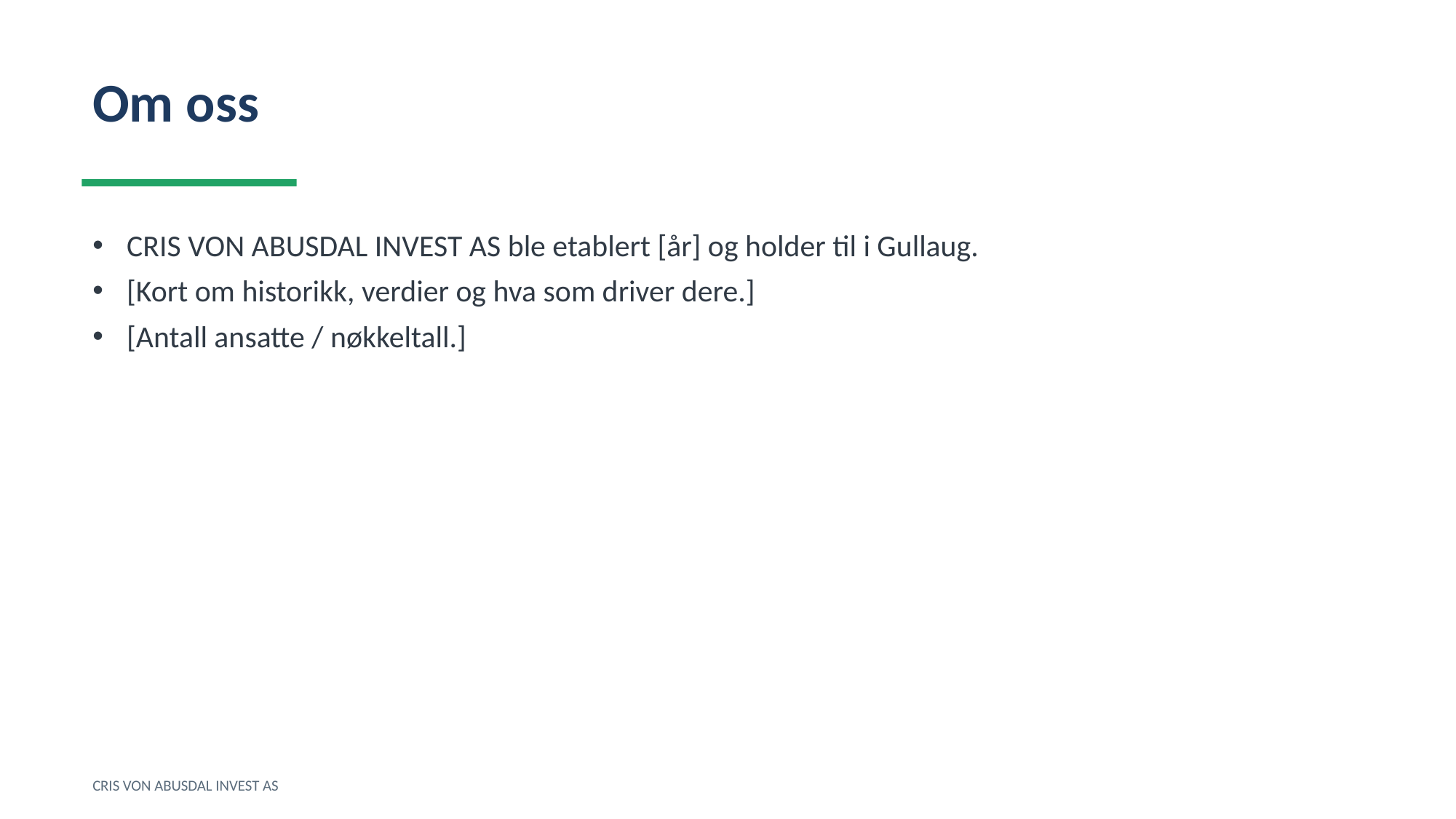

Om oss

CRIS VON ABUSDAL INVEST AS ble etablert [år] og holder til i Gullaug.
[Kort om historikk, verdier og hva som driver dere.]
[Antall ansatte / nøkkeltall.]
CRIS VON ABUSDAL INVEST AS